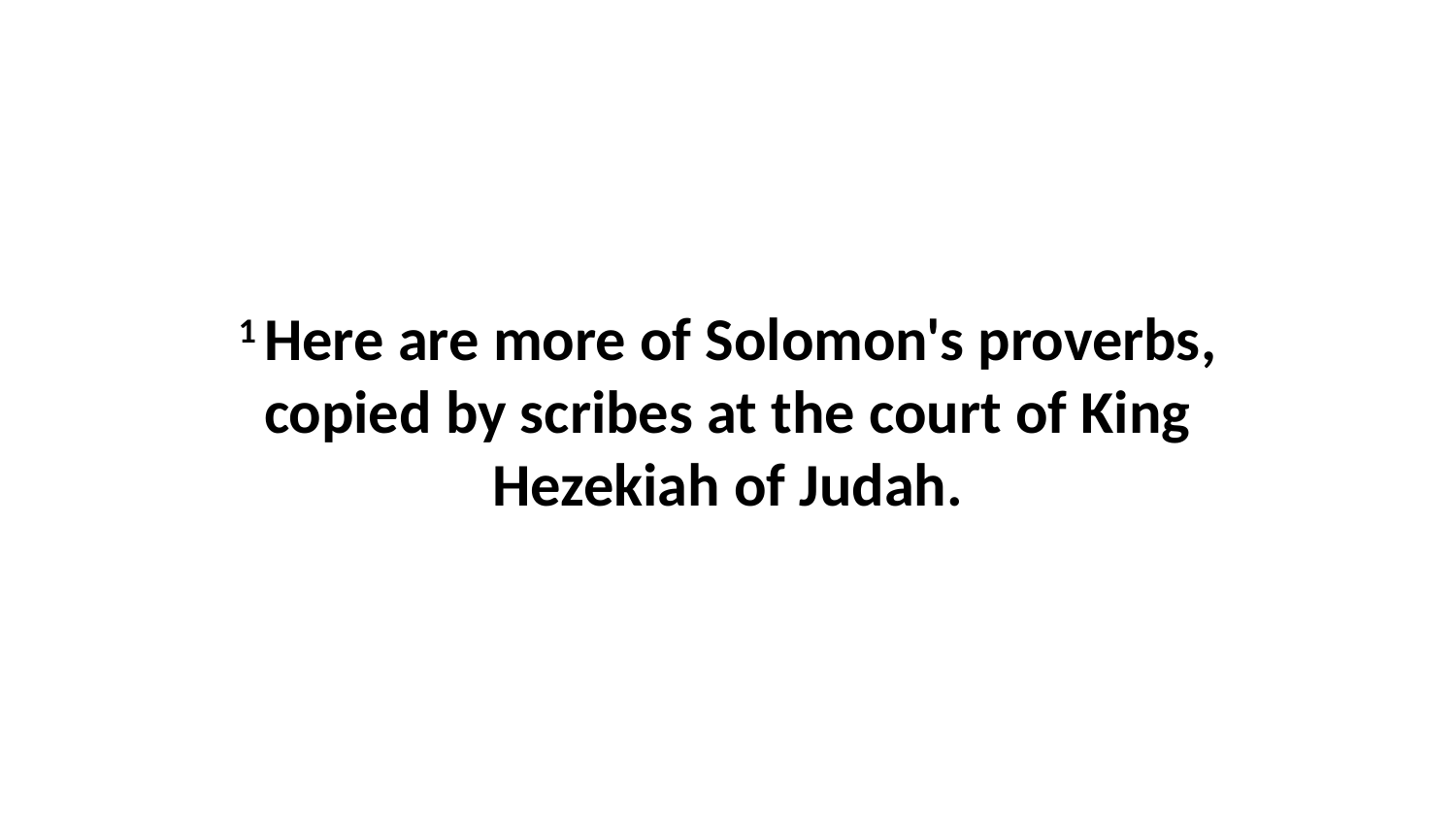

1 Here are more of Solomon's proverbs, copied by scribes at the court of King Hezekiah of Judah.